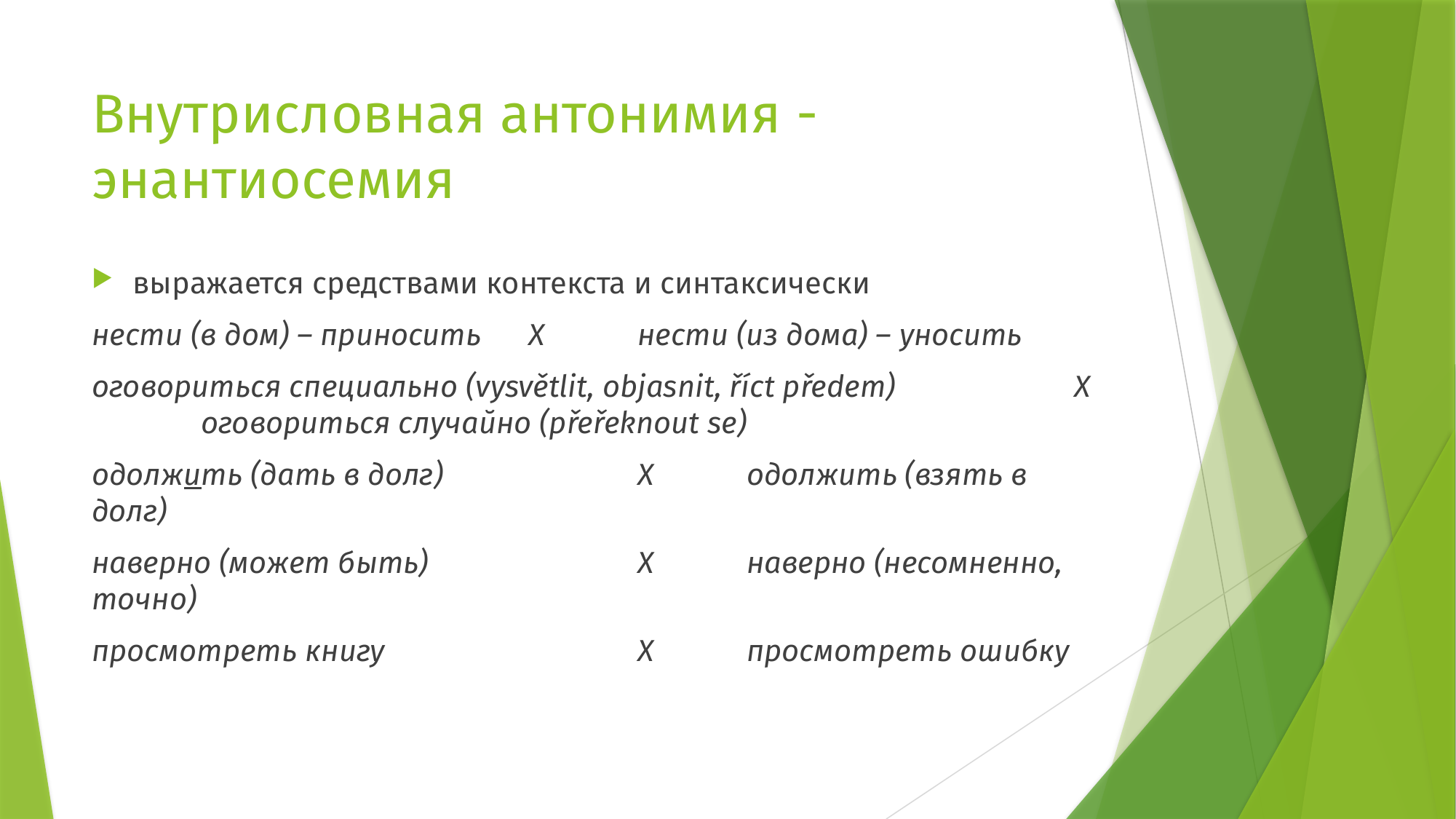

# Внутрисловная антонимия - энантиосемия
выражается средствами контекста и синтаксически
нести (в дом) – приносить	Х 	нести (из дома) – уносить
оговориться специально (vysvětlit, objasnit, říct předem) 		Х 	оговориться случайно (přeřeknout se)
одолжить (дать в долг)		Х 	одолжить (взять в долг)
наверно (может быть)		Х	наверно (несомненно, точно)
просмотреть книгу			Х	просмотреть ошибку